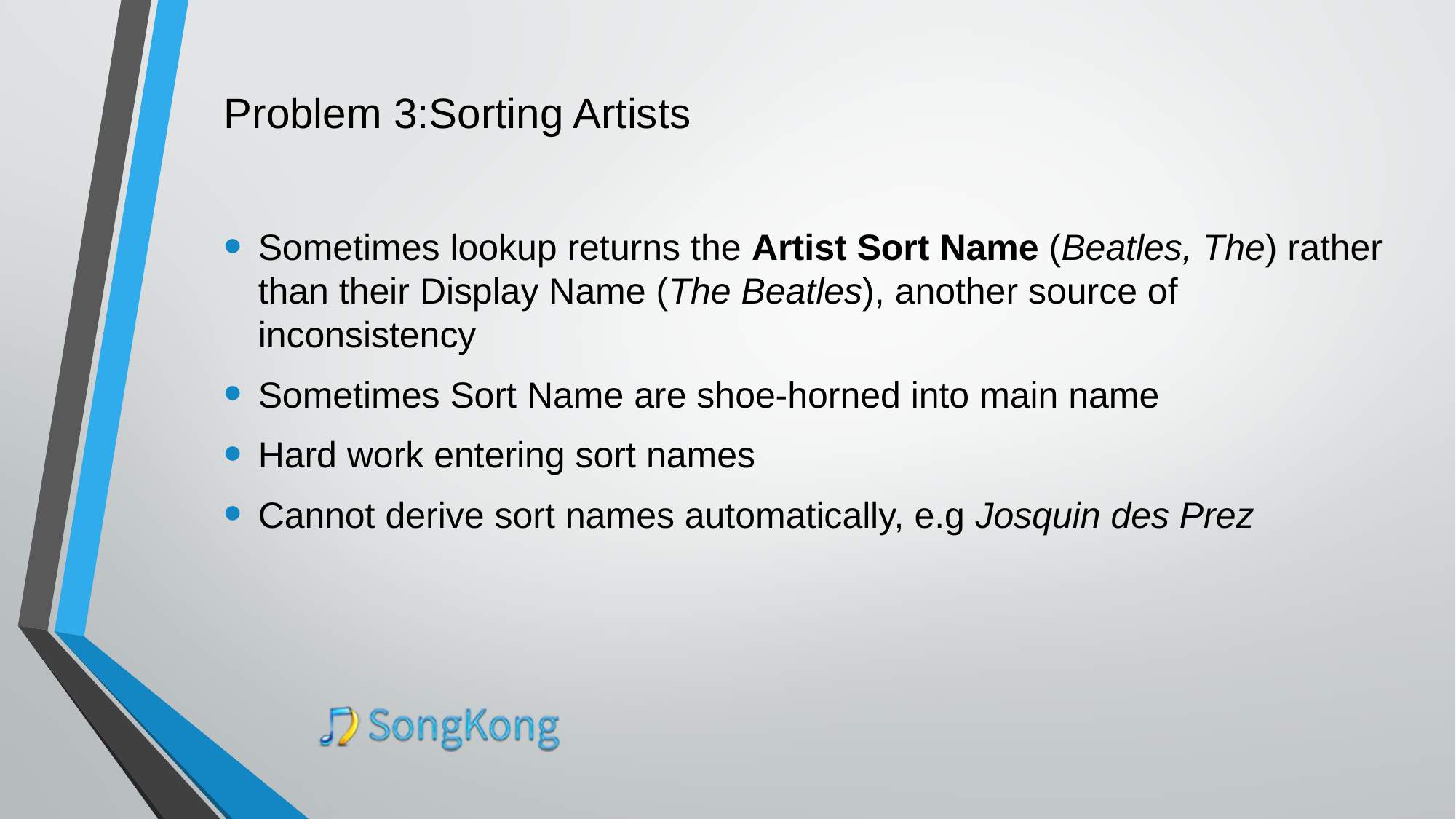

# Problem 3:Sorting Artists
Sometimes lookup returns the Artist Sort Name (Beatles, The) rather than their Display Name (The Beatles), another source of inconsistency
Sometimes Sort Name are shoe-horned into main name
Hard work entering sort names
Cannot derive sort names automatically, e.g Josquin des Prez